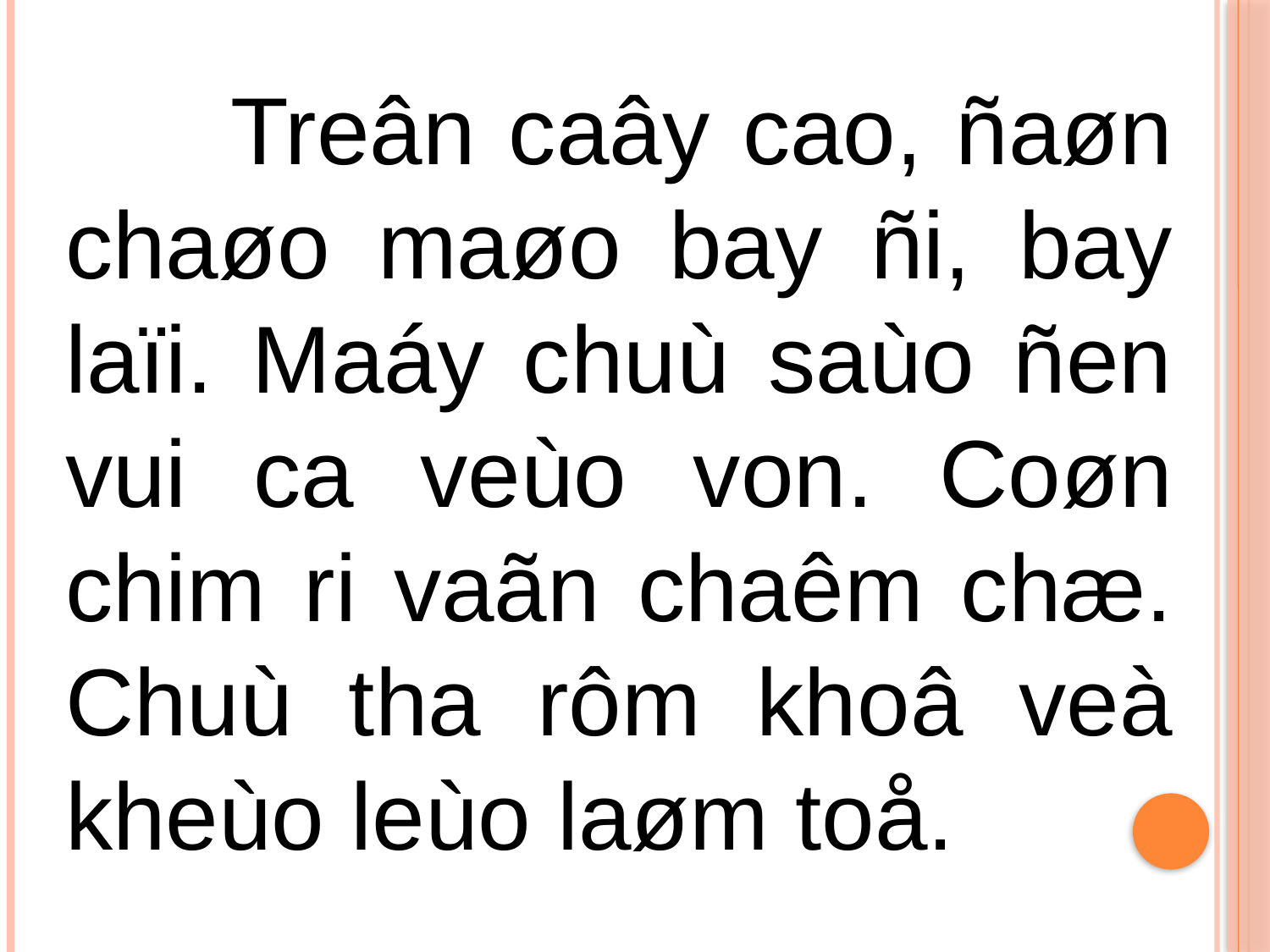

Treân caây cao, ñaøn chaøo maøo bay ñi, bay laïi. Maáy chuù saùo ñen vui ca veùo von. Coøn chim ri vaãn chaêm chæ. Chuù tha rôm khoâ veà kheùo leùo laøm toå.